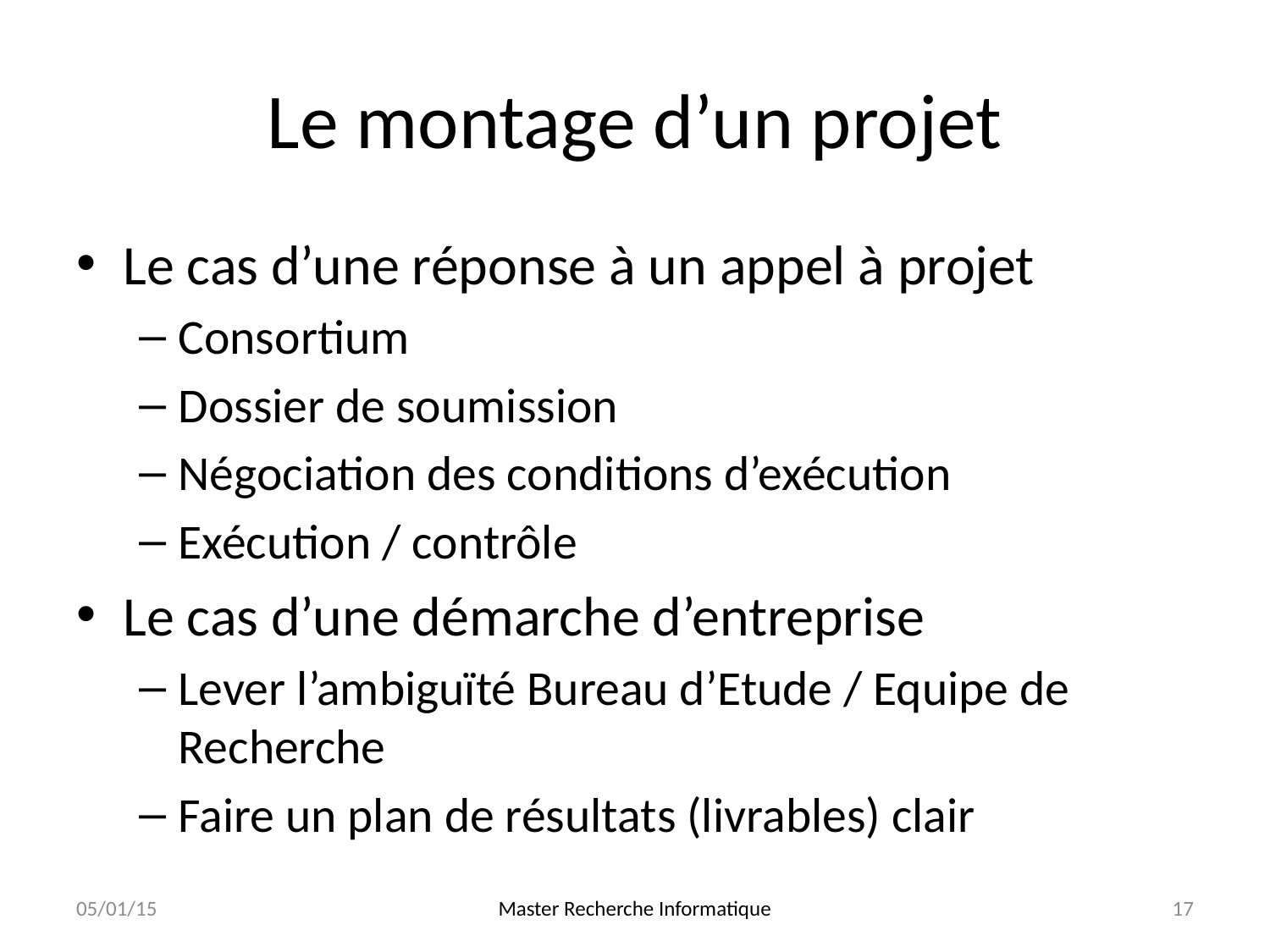

# Le montage d’un projet
Le cas d’une réponse à un appel à projet
Consortium
Dossier de soumission
Négociation des conditions d’exécution
Exécution / contrôle
Le cas d’une démarche d’entreprise
Lever l’ambiguïté Bureau d’Etude / Equipe de Recherche
Faire un plan de résultats (livrables) clair
05/01/15
Master Recherche Informatique
17